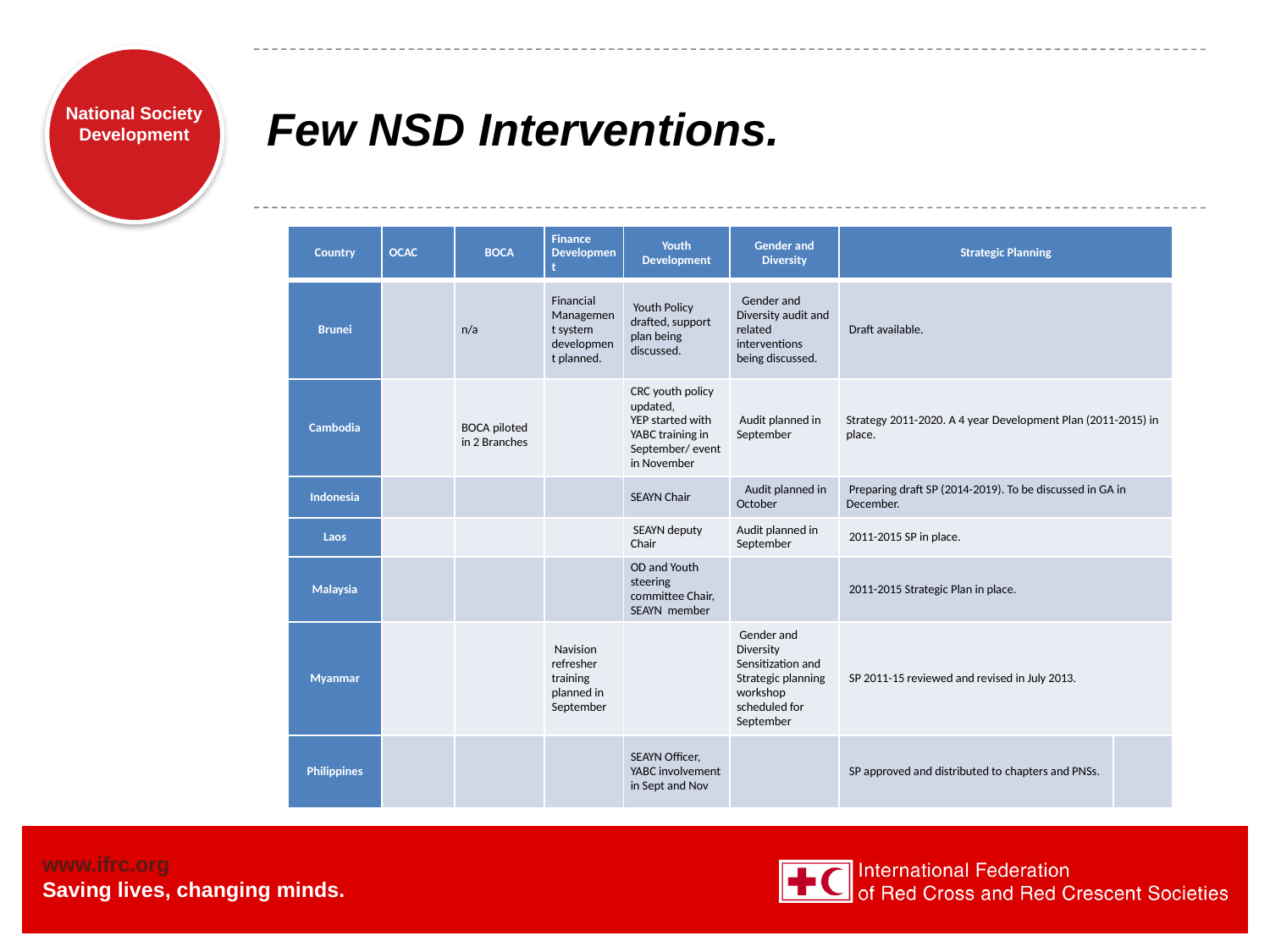

# Few NSD Interventions.
| Country | OCAC | BOCA | Finance Development | Youth Development | Gender and Diversity | Strategic Planning |  |
| --- | --- | --- | --- | --- | --- | --- | --- |
| Brunei |  | n/a | Financial Management system development planned. | Youth Policy drafted, support plan being discussed. | Gender and Diversity audit and related interventions being discussed. | Draft available. |  |
| Cambodia |  | BOCA piloted in 2 Branches |  | CRC youth policy updated,   YEP started with YABC training in September/ event in November | Audit planned in September | Strategy 2011-2020. A 4 year Development Plan (2011-2015) in place. |  |
| Indonesia |  |  |  | SEAYN Chair | Audit planned in October | Preparing draft SP (2014-2019). To be discussed in GA in December. |  |
| Laos |  |  |  | SEAYN deputy Chair | Audit planned in September | 2011-2015 SP in place. |  |
| Malaysia |  |  |  | OD and Youth steering committee Chair, SEAYN member |  | 2011-2015 Strategic Plan in place. |  |
| Myanmar |  |  | Navision refresher training planned in September |  | Gender and Diversity Sensitization and Strategic planning workshop scheduled for September | SP 2011-15 reviewed and revised in July 2013. |  |
| Philippines |  |  |  | SEAYN Officer, YABC involvement in Sept and Nov |  | SP approved and distributed to chapters and PNSs. |  |